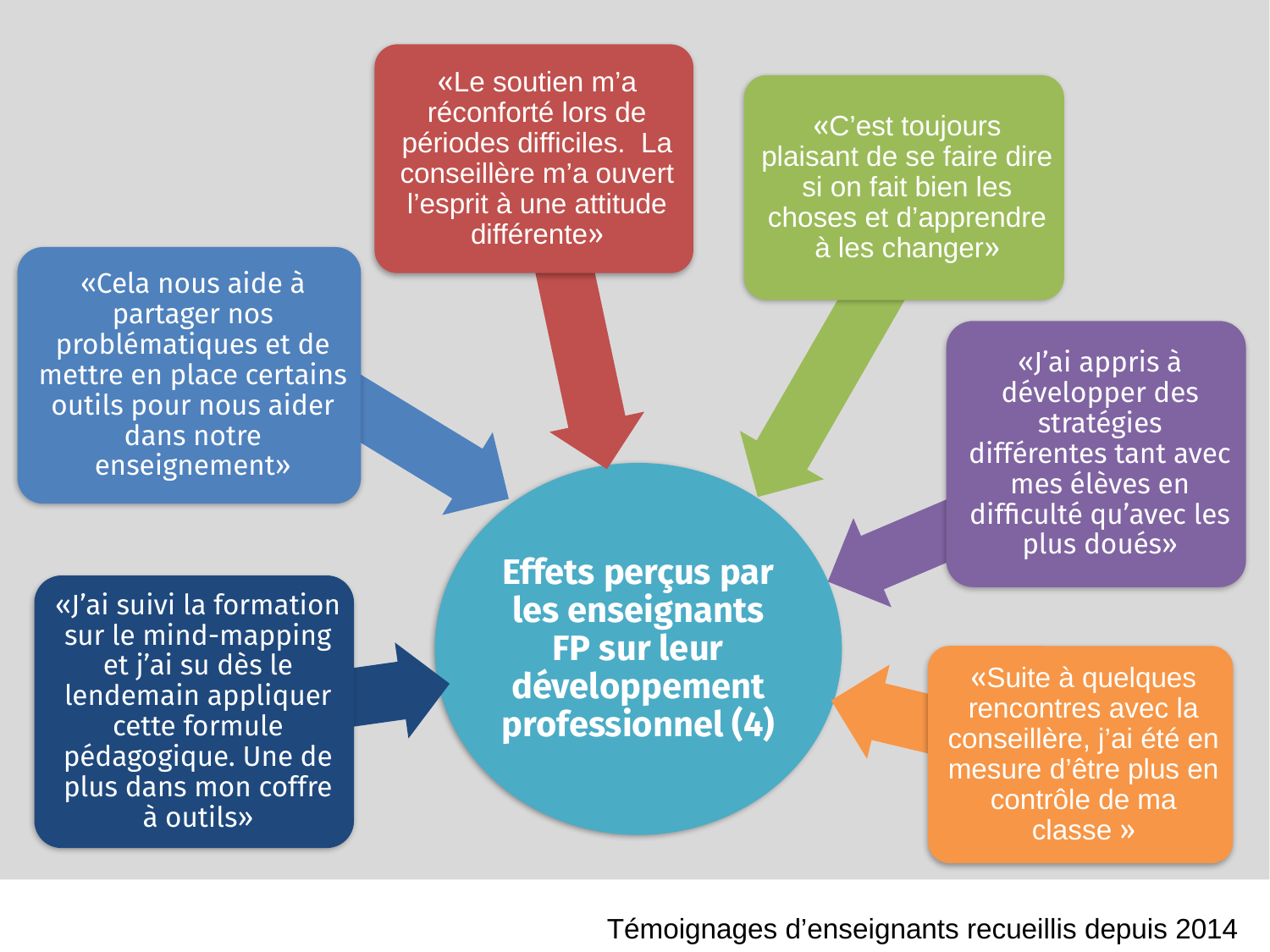

Effets perçus par les enseignants FP sur leur développement professionnel (4)
«J’ai suivi la formation sur le mind-mapping et j’ai su dès le lendemain appliquer cette formule pédagogique. Une de plus dans mon coffre à outils»
«Cela nous aide à partager nos problématiques et de mettre en place certains outils pour nous aider dans notre enseignement»
«Le soutien m’a réconforté lors de périodes difficiles.  La conseillère m’a ouvert l’esprit à une attitude différente»
«C’est toujours plaisant de se faire dire si on fait bien les choses et d’apprendre à les changer»
«J’ai appris à développer des stratégies différentes tant avec mes élèves en difficulté qu’avec les plus doués»
«Suite à quelques rencontres avec la conseillère, j’ai été en mesure d’être plus en contrôle de ma classe »
Témoignages d’enseignants recueillis depuis 2014